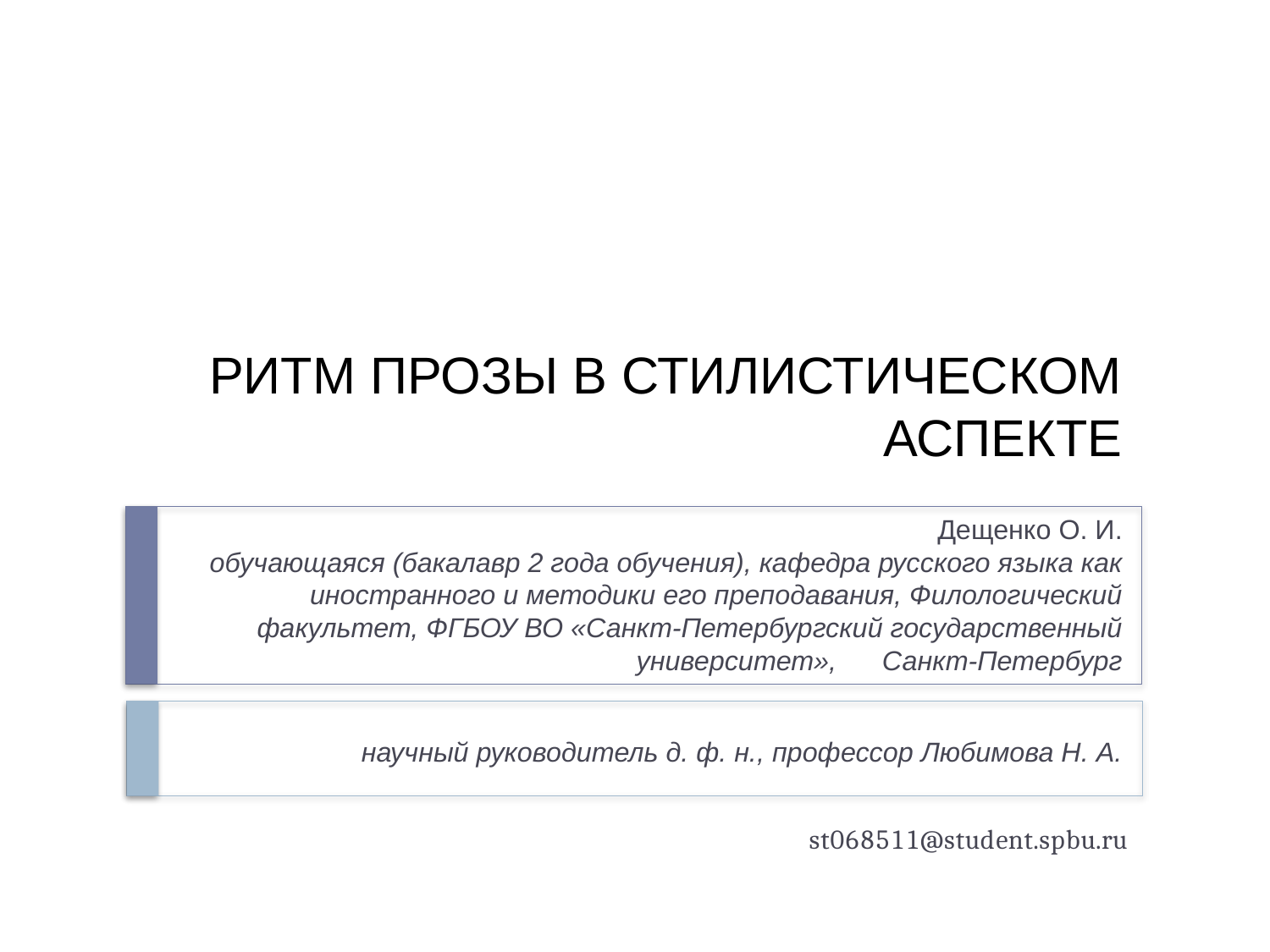

# РИТМ ПРОЗЫ В СТИЛИСТИЧЕСКОМ АСПЕКТЕ
Дещенко О. И.
обучающаяся (бакалавр 2 года обучения), кафедра русского языка как иностранного и методики его преподавания, Филологический факультет, ФГБОУ ВО «Санкт-Петербургский государственный университет»,      Санкт-Петербург

научный руководитель д. ф. н., профессор Любимова Н. А.

st068511@student.spbu.ru